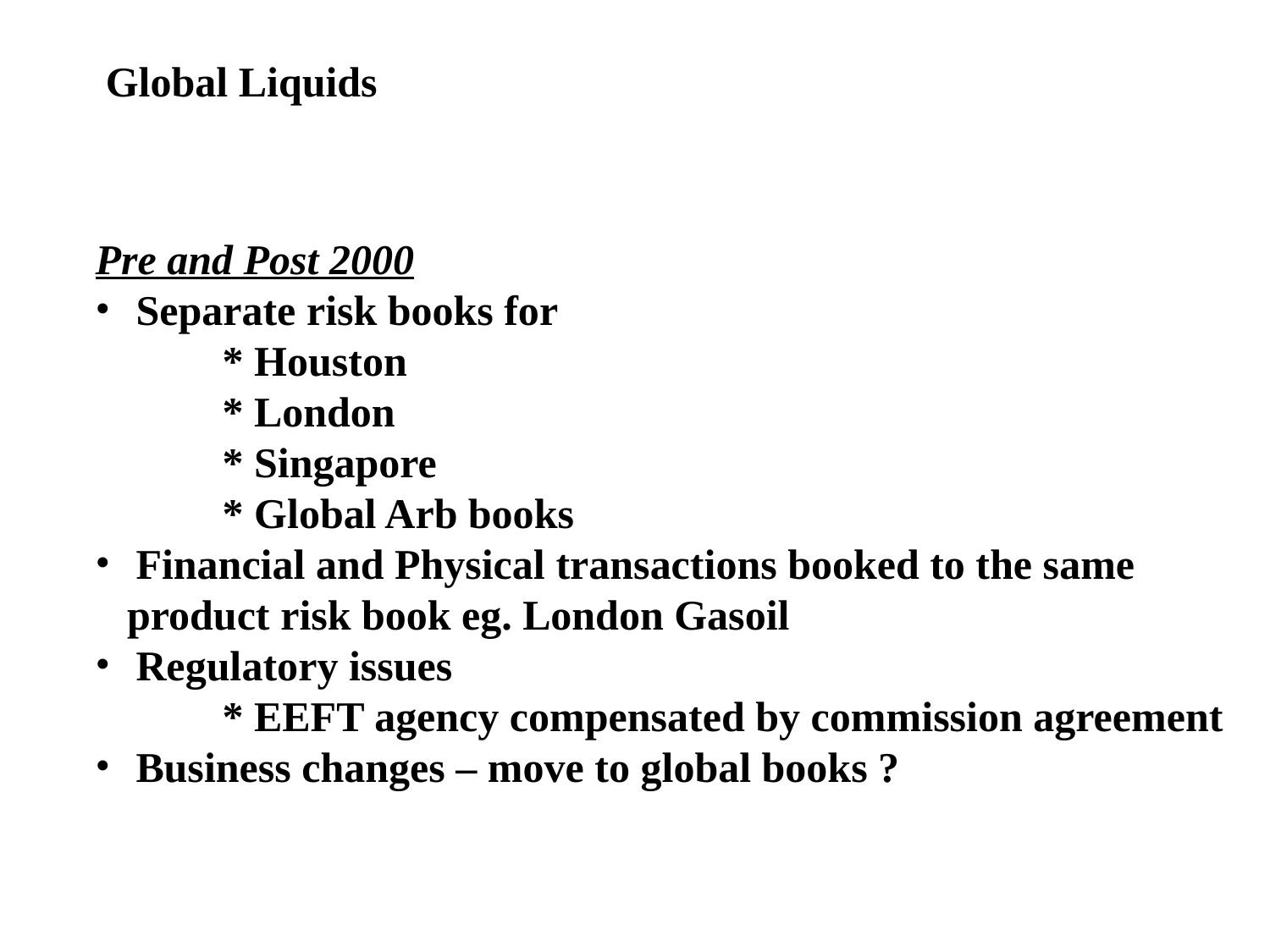

Global Liquids

Pre and Post 2000
 Separate risk books for
	* Houston
	* London
	* Singapore
	* Global Arb books
 Financial and Physical transactions booked to the same
   product risk book eg. London Gasoil
 Regulatory issues
	* EEFT agency compensated by commission agreement
 Business changes – move to global books ?